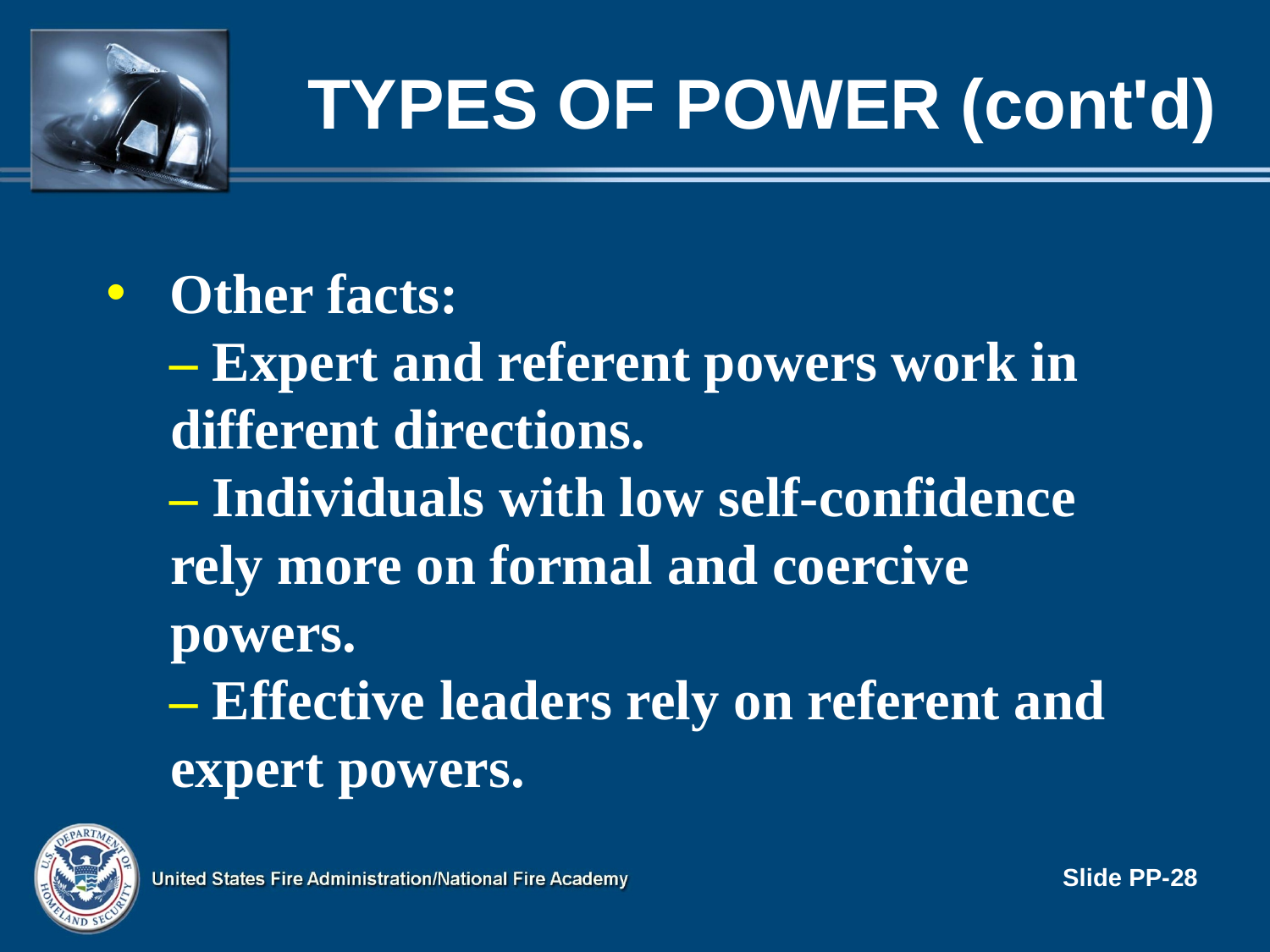

# TYPES OF POWER (cont'd)
Other facts:
– Expert and referent powers work in different directions.
– Individuals with low self-confidence rely more on formal and coercive powers.
– Effective leaders rely on referent and expert powers.
Slide PP-28